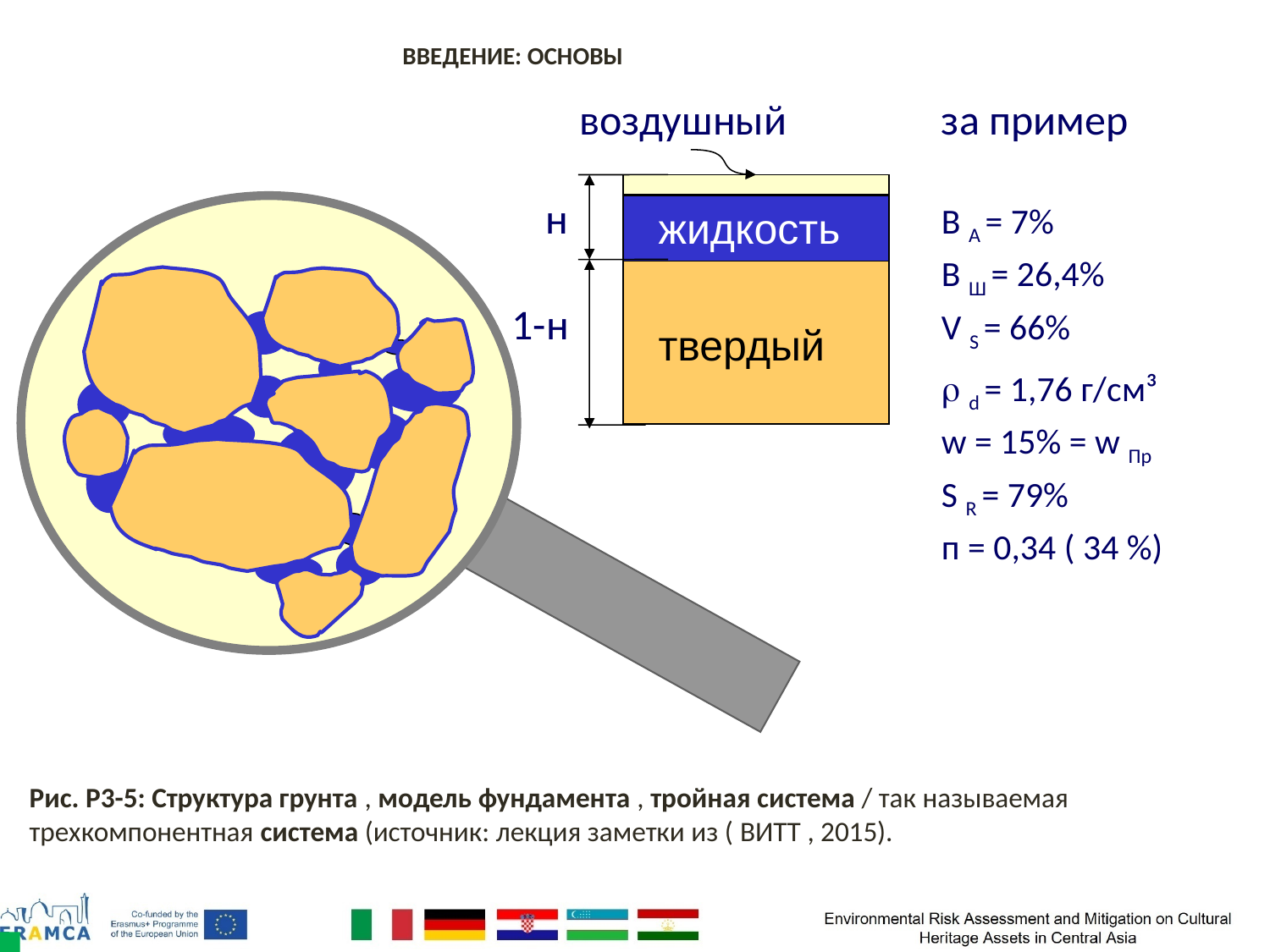

ВВЕДЕНИЕ: ОСНОВЫ
воздушный
за пример

В А = 7%
В Ш = 26,4%
V S = 66%

ρ d = 1,76 г/см³
w = 15% = w Пр
S R = 79%
п = 0,34 ( 34 %)

н

жидкость

1-н

твердый

Рис. P3-5: Структура грунта , модель фундамента , тройная система / так называемая трехкомпонентная система (источник: лекция заметки из ( Витт , 2015).